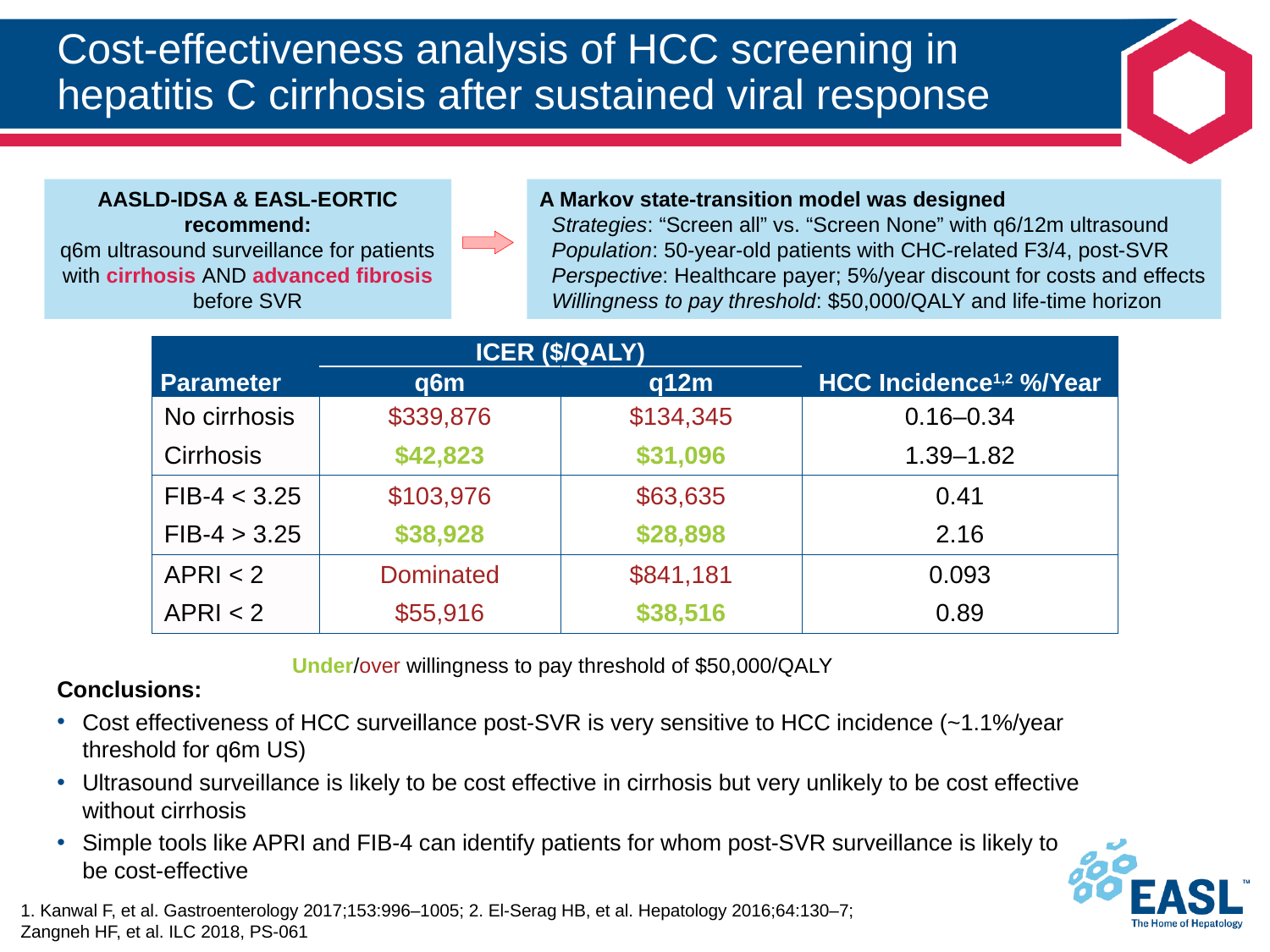

# Cost-effectiveness analysis of HCC screening in hepatitis C cirrhosis after sustained viral response
AASLD-IDSA & EASL-EORTIC
recommend:
q6m ultrasound surveillance for patients with cirrhosis AND advanced fibrosis
before SVR
A Markov state-transition model was designed
Strategies: “Screen all” vs. “Screen None” with q6/12m ultrasound
Population: 50-year-old patients with CHC-related F3/4, post-SVR
Perspective: Healthcare payer; 5%/year discount for costs and effects
Willingness to pay threshold: $50,000/QALY and life-time horizon

| Parameter | ICER ($/QALY) |  | HCC Incidence1,2 %/Year |
| --- | --- | --- | --- |
|  | q6m | q12m |  |
| No cirrhosis Cirrhosis | $339,876 $42,823 | $134,345 $31,096 | 0.16–0.34 1.39–1.82 |
| FIB-4 < 3.25 FIB-4 > 3.25 | $103,976 $38,928 | $63,635 $28,898 | 0.41 2.16 |
| APRI < 2 APRI < 2 | Dominated $55,916 | $841,181 $38,516 | 0.093 0.89 |
Under/over willingness to pay threshold of $50,000/QALY

Conclusions:
Cost effectiveness of HCC surveillance post-SVR is very sensitive to HCC incidence (~1.1%/year threshold for q6m US)
Ultrasound surveillance is likely to be cost effective in cirrhosis but very unlikely to be cost effective without cirrhosis
Simple tools like APRI and FIB-4 can identify patients for whom post-SVR surveillance is likely to
be cost-effective
1. Kanwal F, et al. Gastroenterology 2017;153:996–1005; 2. El-Serag HB, et al. Hepatology 2016;64:130–7;
Zangneh HF, et al. ILC 2018, PS-061